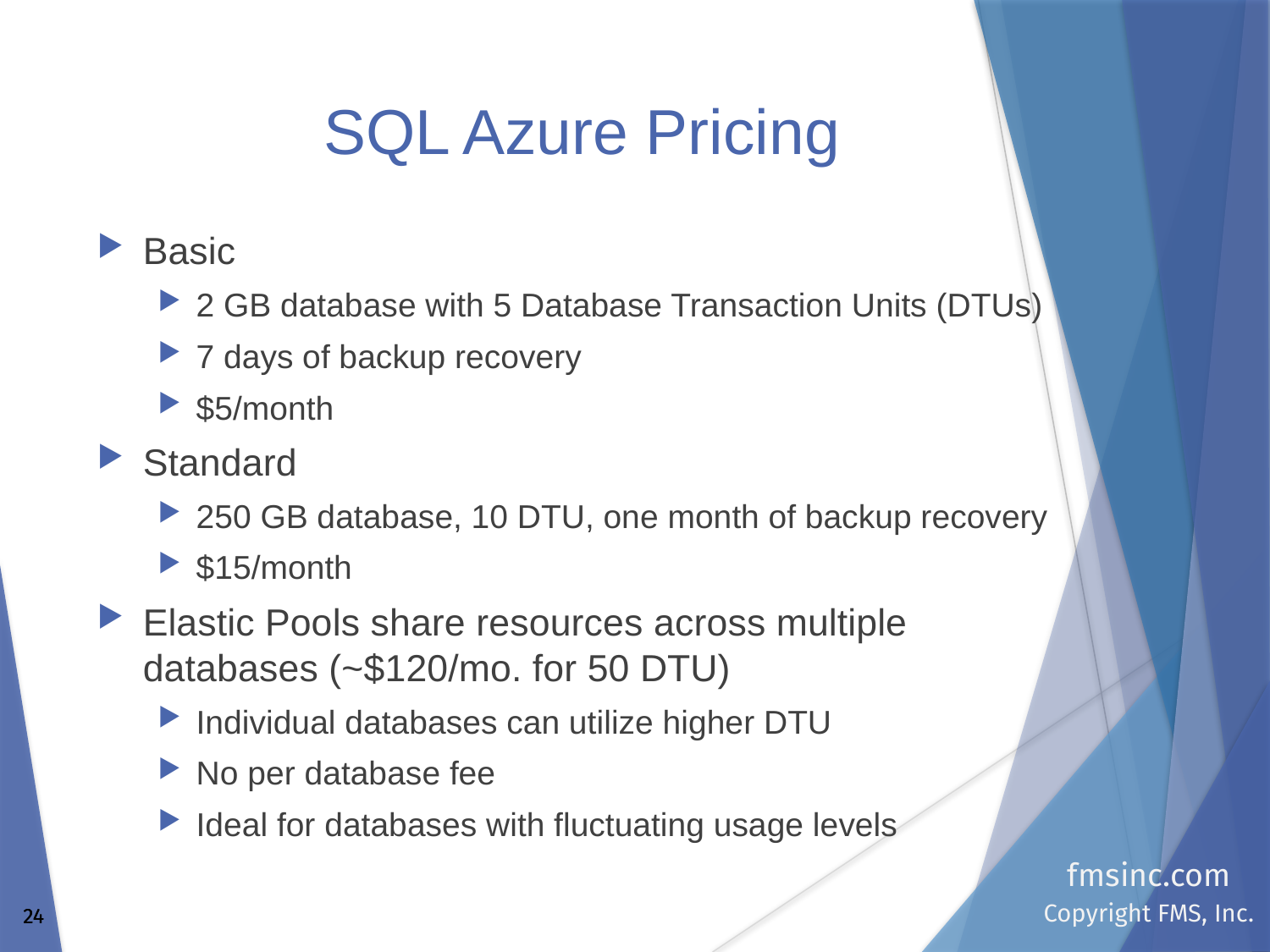

# SQL Azure Pricing
Basic
2 GB database with 5 Database Transaction Units (DTUs)
7 days of backup recovery
$5/month
Standard
250 GB database, 10 DTU, one month of backup recovery
$15/month
Elastic Pools share resources across multiple databases (~$120/mo. for 50 DTU)
Individual databases can utilize higher DTU
No per database fee
Ideal for databases with fluctuating usage levels